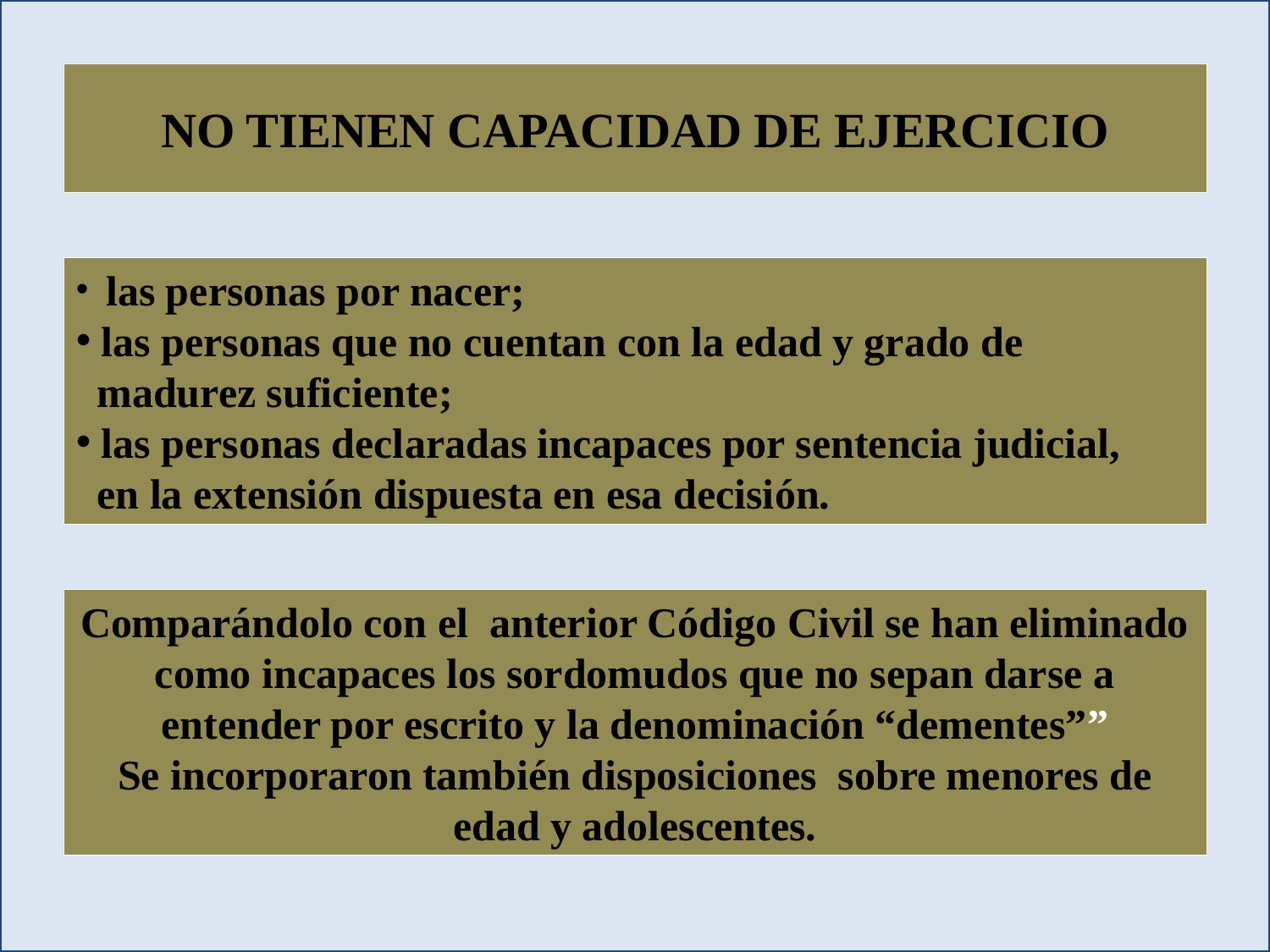

NO TIENEN CAPACIDAD DE EJERCICIO
  las personas por nacer;
 las personas que no cuentan con la edad y grado de
  madurez suficiente;
 las personas declaradas incapaces por sentencia judicial,
  en la extensión dispuesta en esa decisión.
Comparándolo con el  anterior Código Civil se han eliminado como incapaces los sordomudos que no sepan darse a entender por escrito y la denominación “dementes””
Se incorporaron también disposiciones  sobre menores de edad y adolescentes.